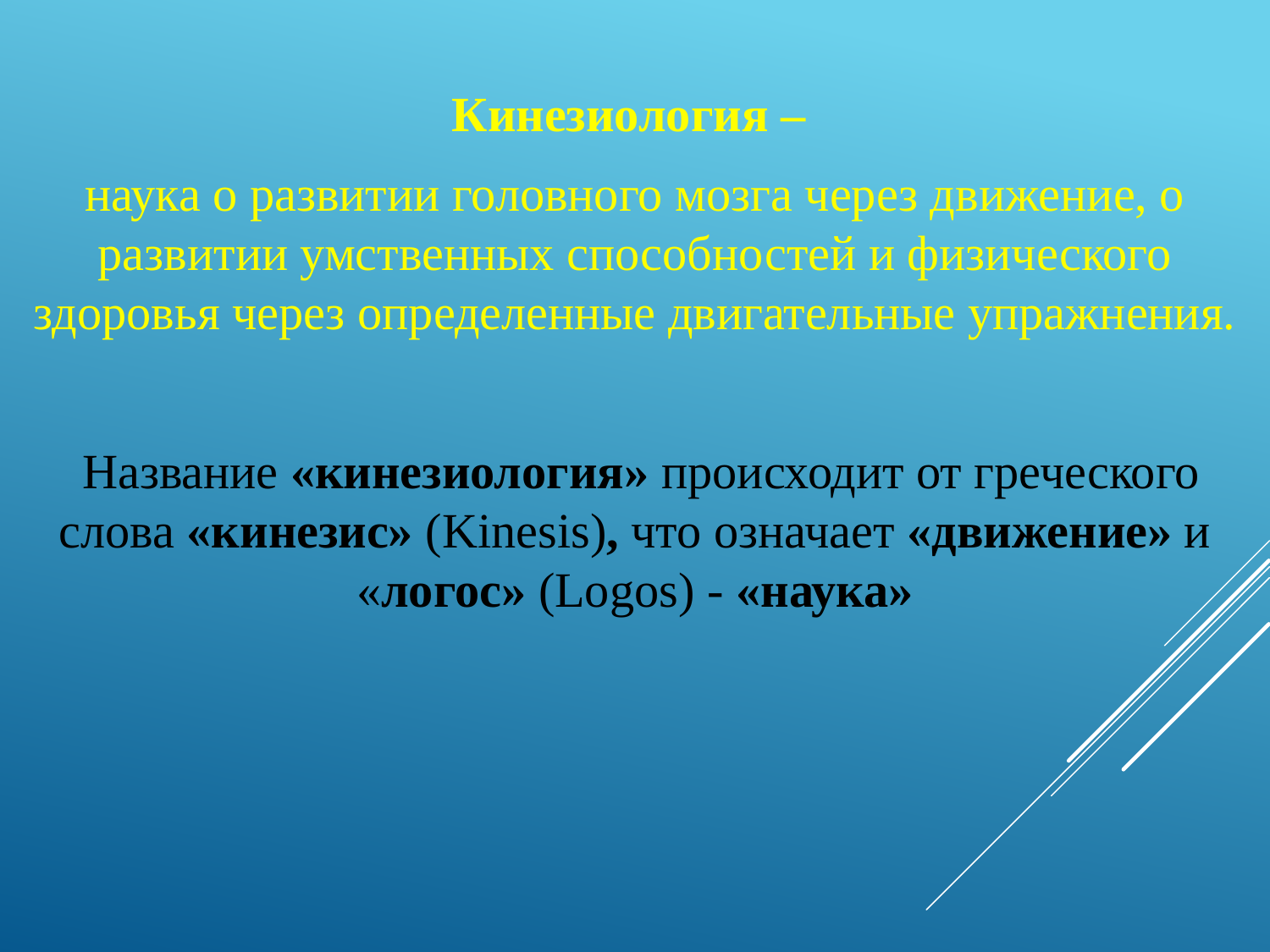

Кинезиология –
наука о развитии головного мозга через движение, о развитии умственных способностей и физического здоровья через определенные двигательные упражнения.

 Название «кинезиология» происходит от греческого слова «кинезис» (Kinesis), что означает «движение» и «логос» (Logos) - «наука»